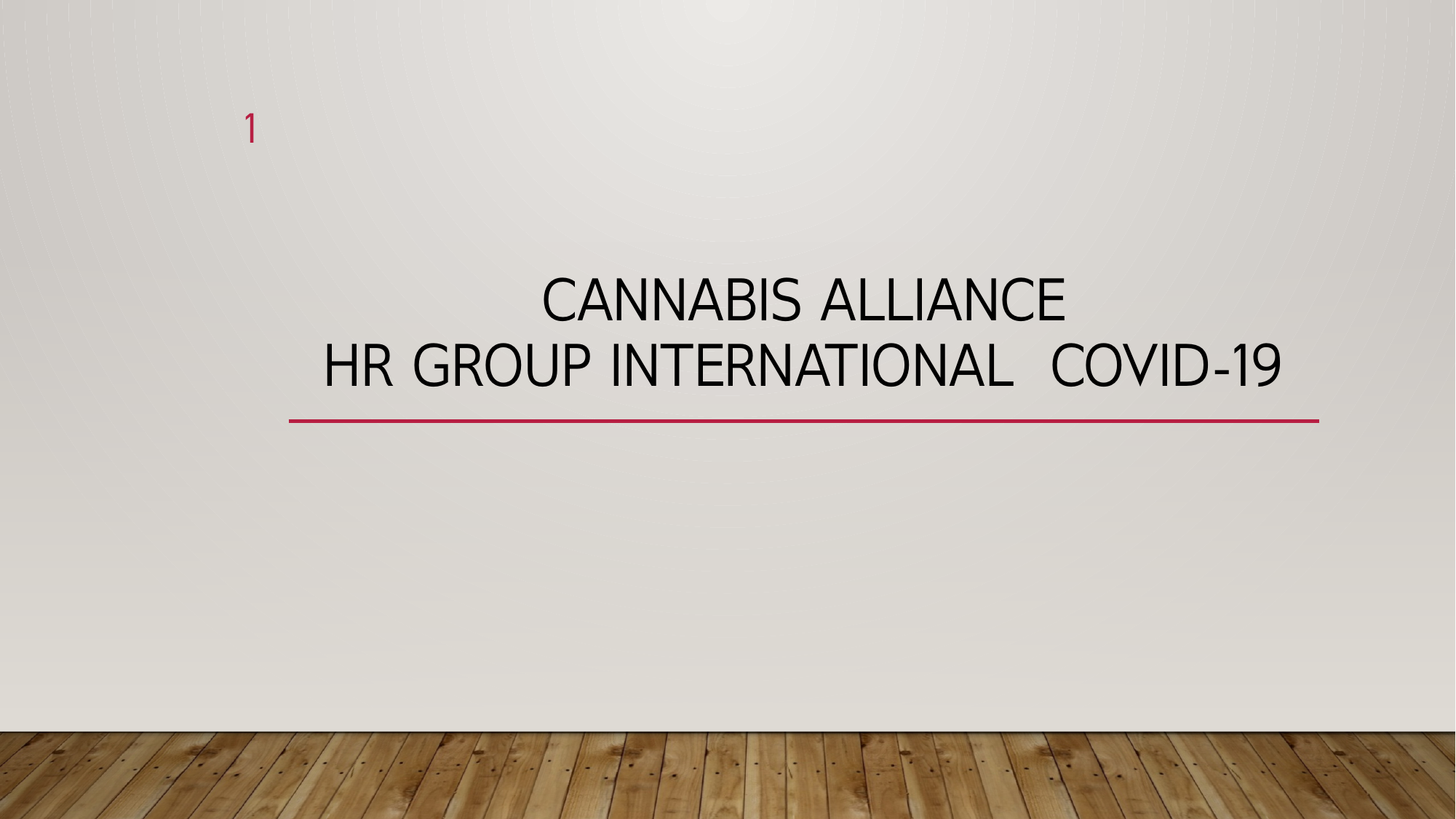

1
# Cannabis Alliance HR Group International  COVID-19